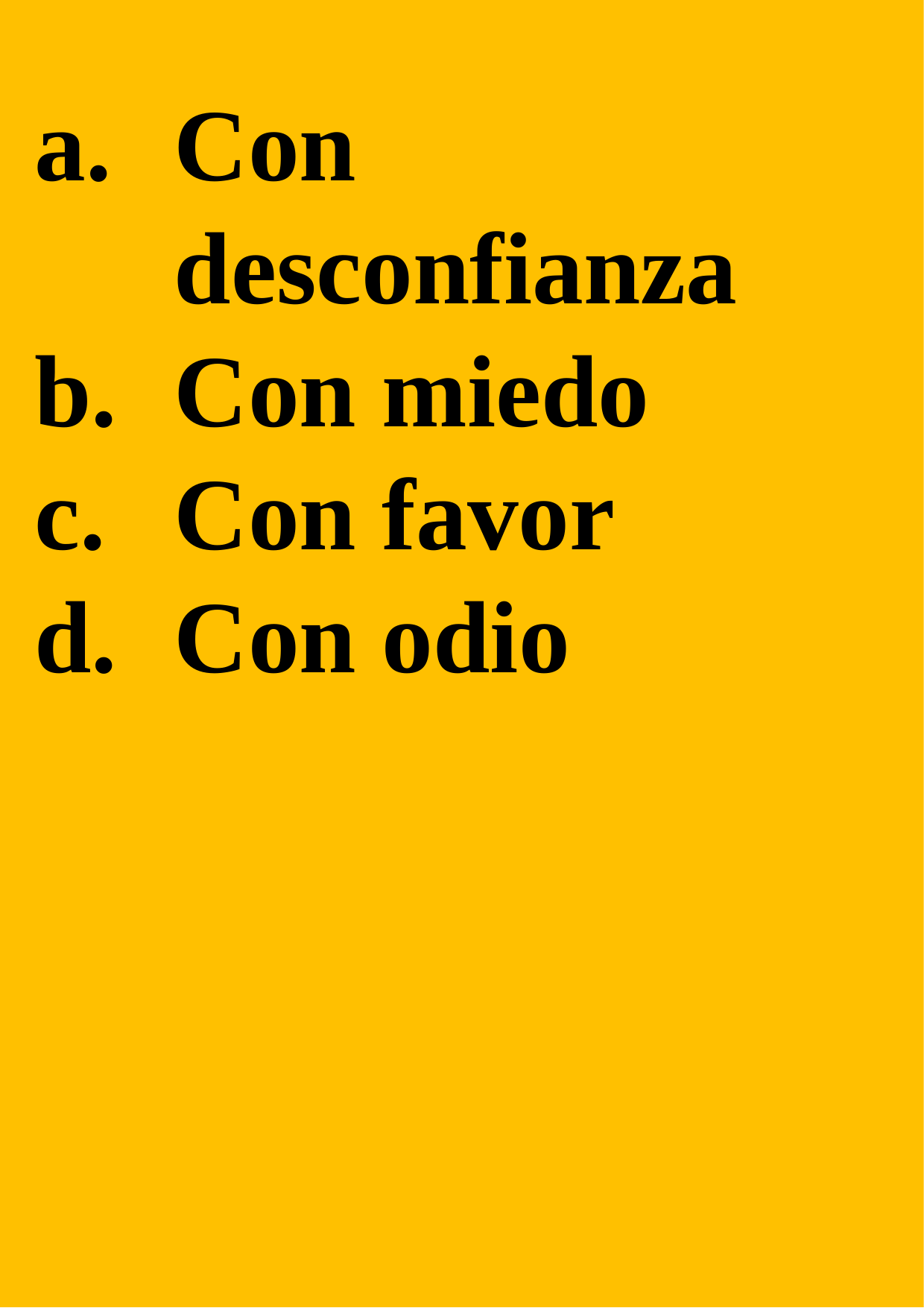

Con desconfianza
Con miedo
Con favor
Con odio